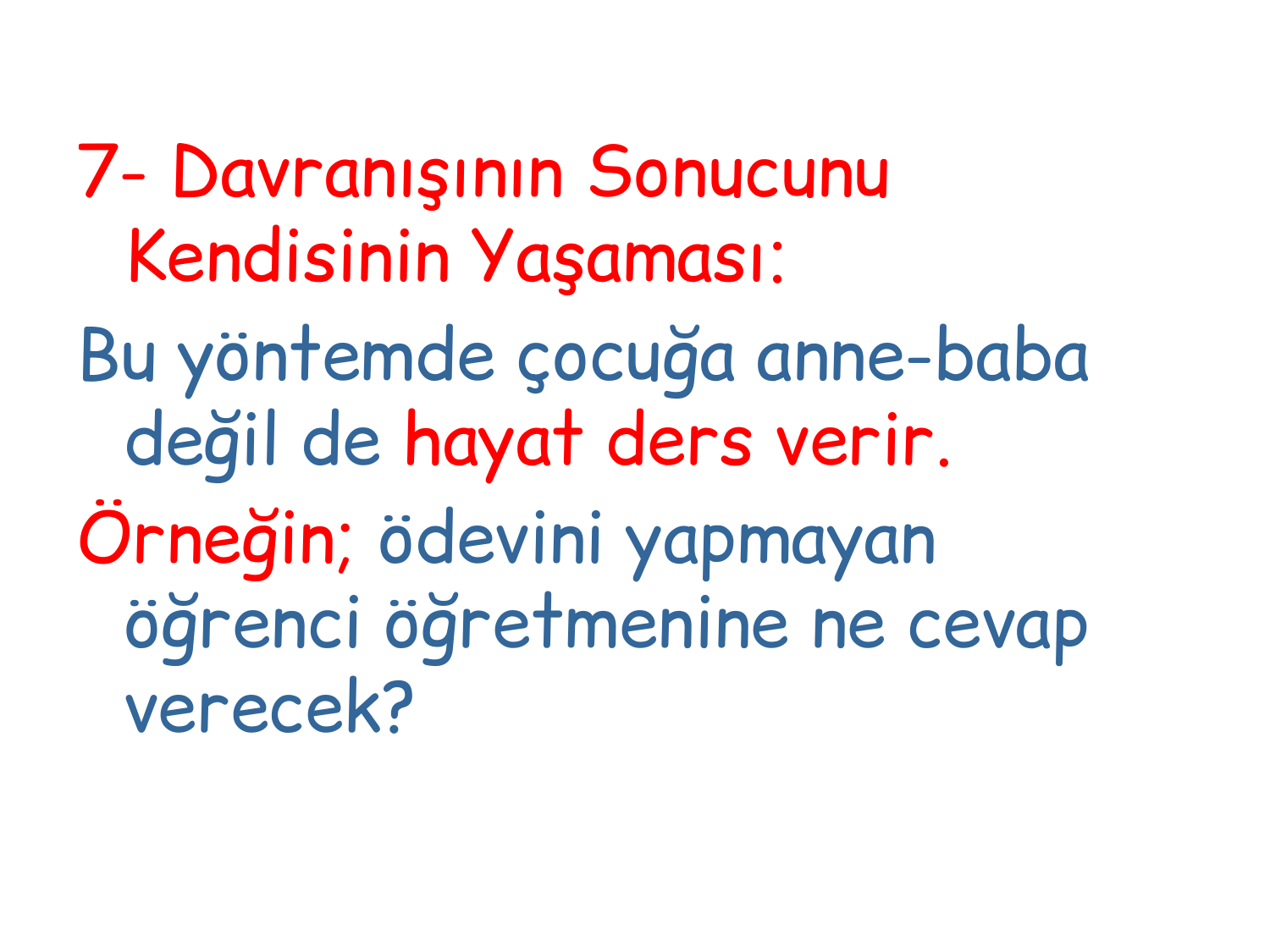

7- Davranışının Sonucunu Kendisinin Yaşaması:
Bu yöntemde çocuğa anne-baba değil de hayat ders verir.
Örneğin; ödevini yapmayan öğrenci öğretmenine ne cevap verecek?